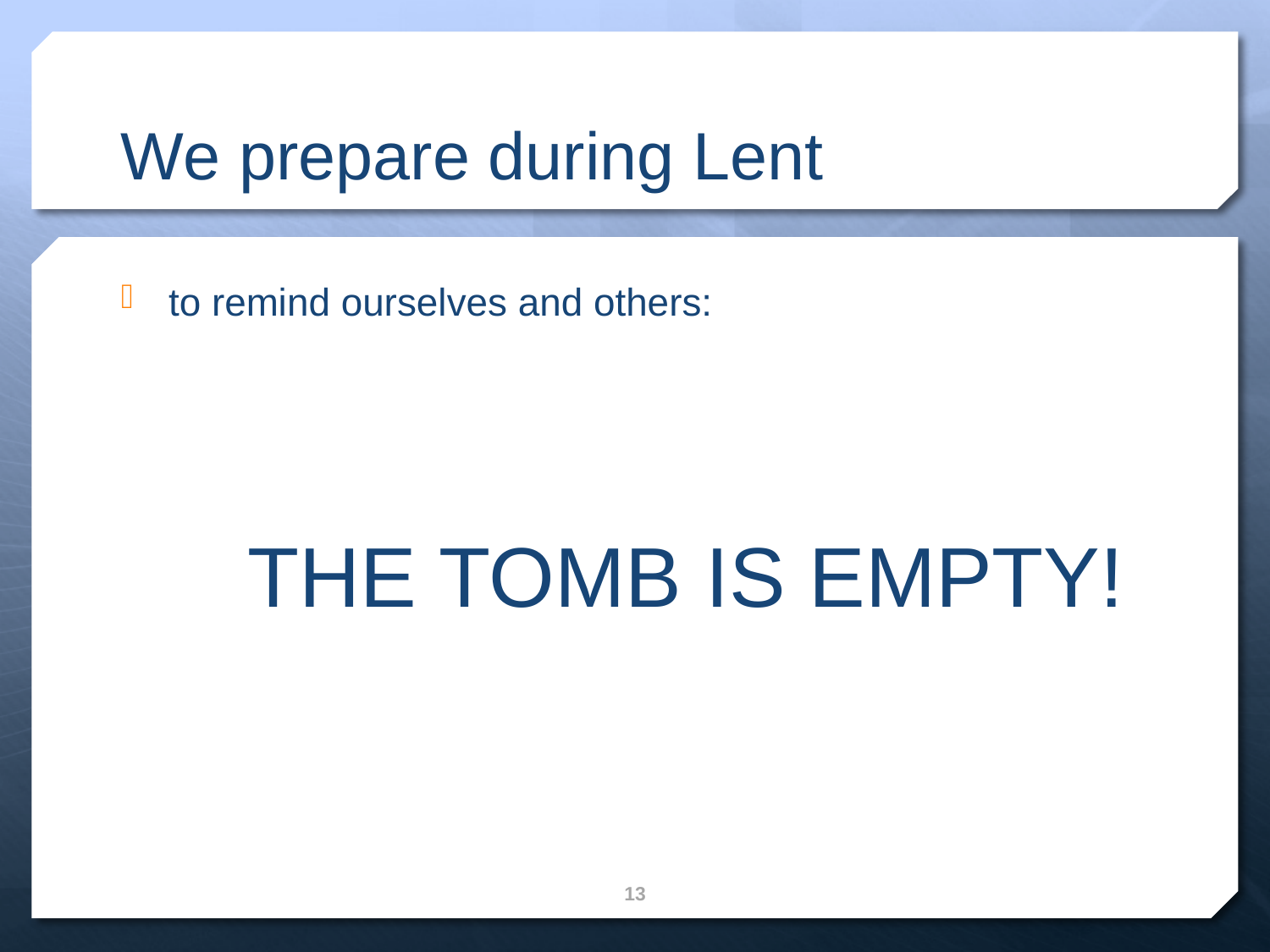

# We prepare during Lent
to remind ourselves and others:

	THE TOMB IS EMPTY!
13